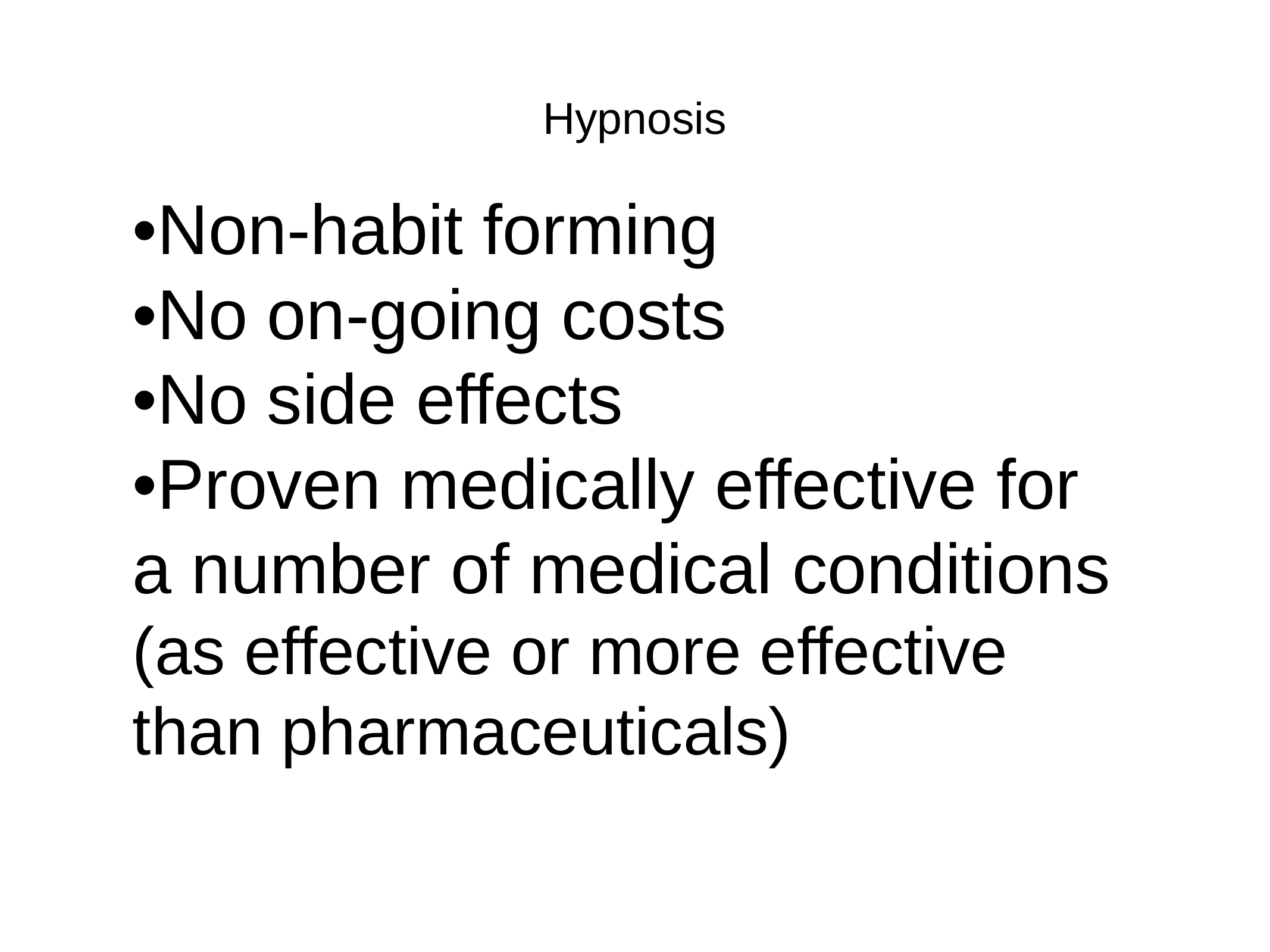

Hypnosis
•Non-habit forming
•No on-going costs
•No side effects
•Proven medically effective for a number of medical conditions (as effective or more effective than pharmaceuticals)